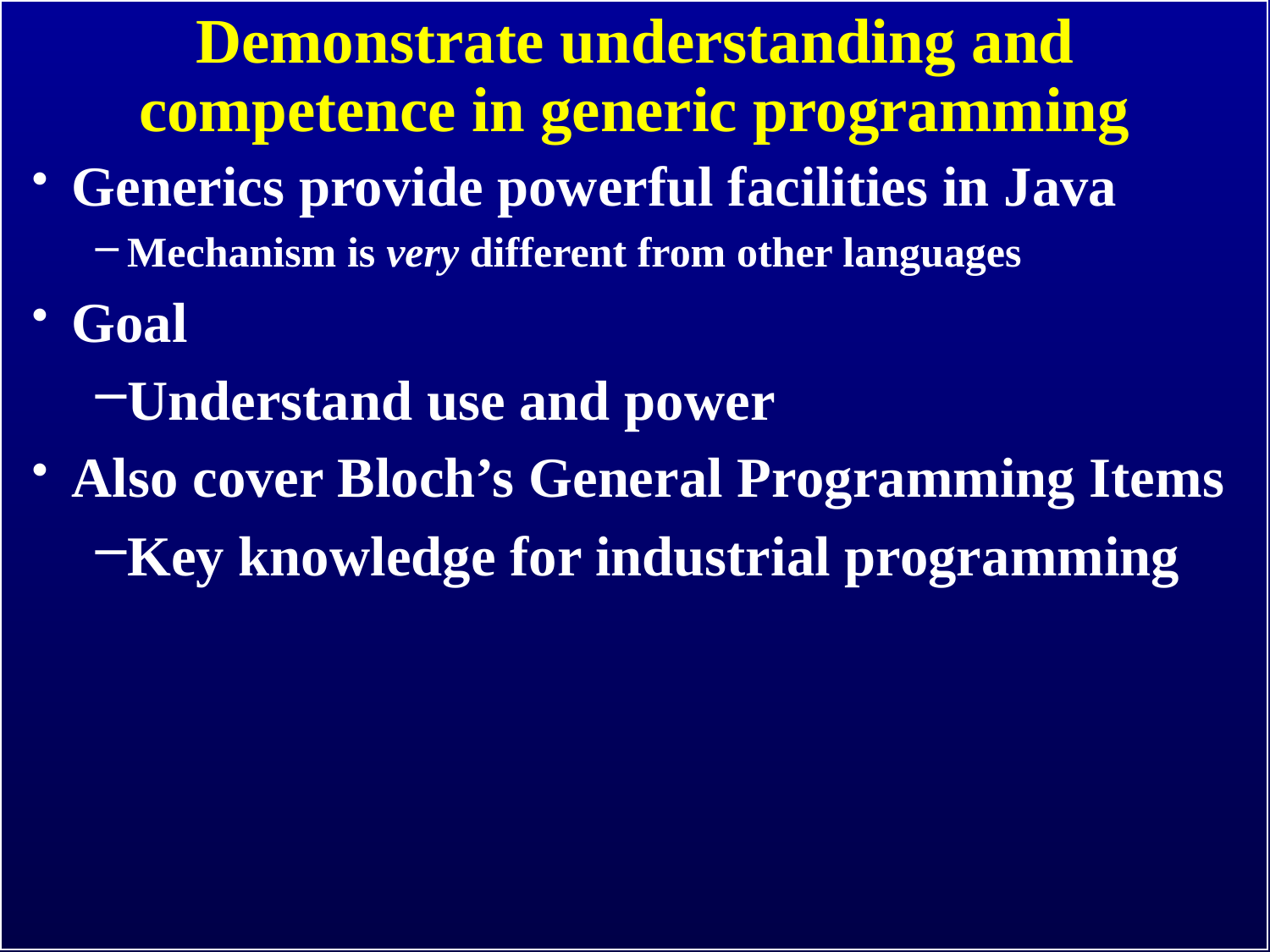

Demonstrate understanding and competence in generic programming
Generics provide powerful facilities in Java
Mechanism is very different from other languages
Goal
Understand use and power
Also cover Bloch’s General Programming Items
Key knowledge for industrial programming